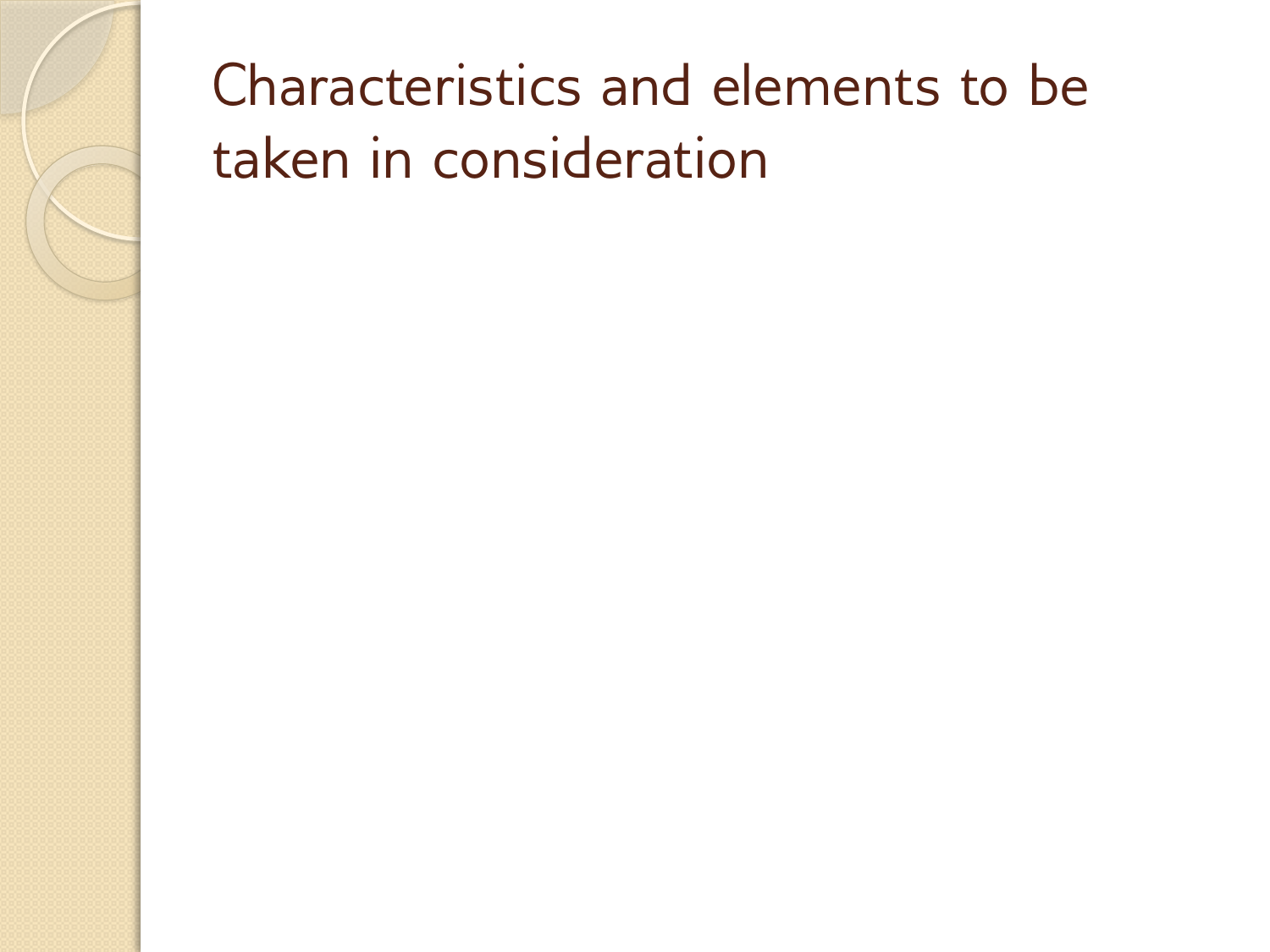

# Characteristics and elements to be taken in consideration